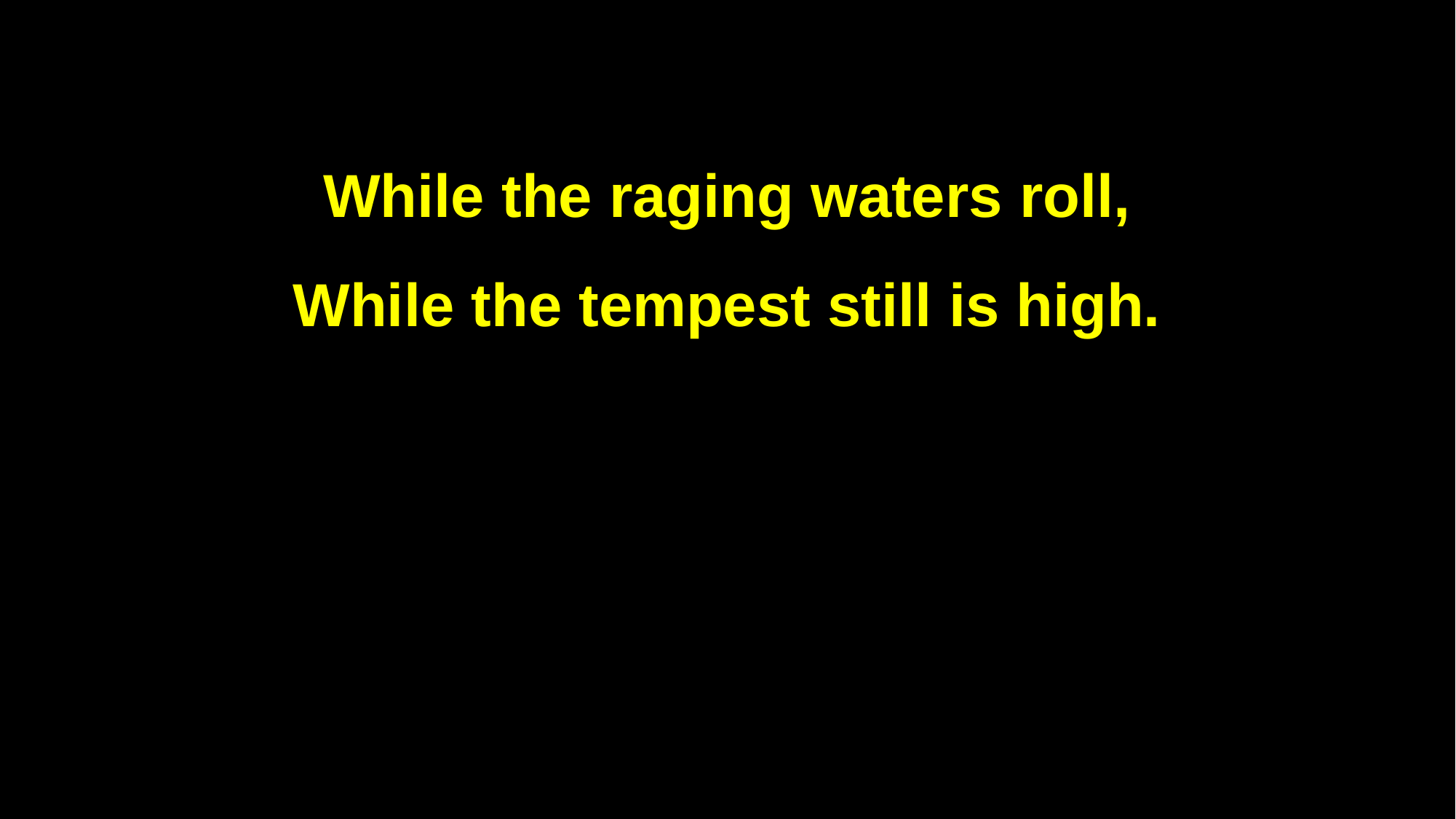

While the raging waters roll,
While the tempest still is high.